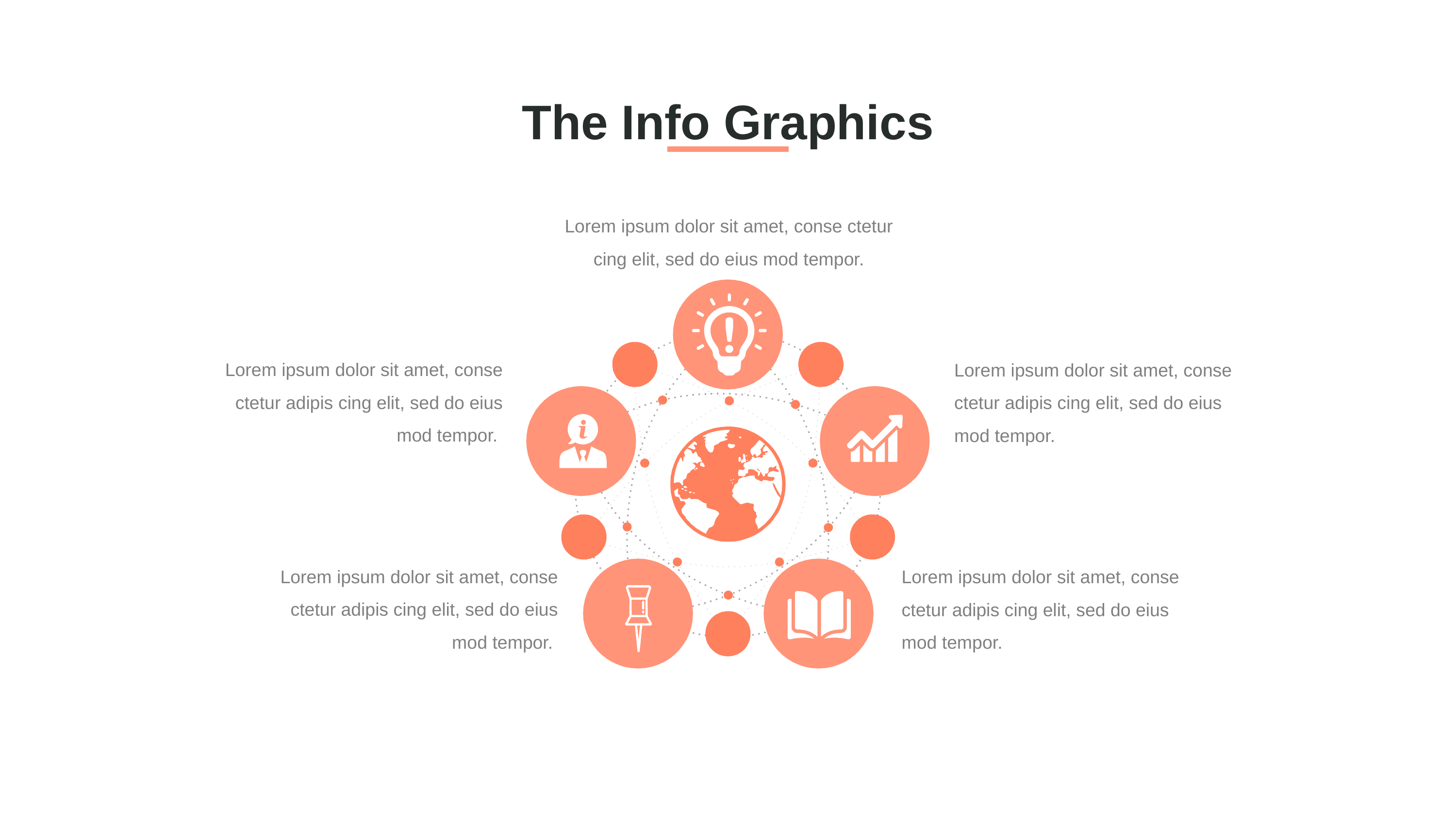

The Info Graphics

Lorem ipsum dolor sit amet, conse ctetur
cing elit, sed do eius mod tempor.

Lorem ipsum dolor sit amet, conse ctetur adipis cing elit, sed do eius mod tempor.
Lorem ipsum dolor sit amet, conse ctetur adipis cing elit, sed do eius mod tempor.

Lorem ipsum dolor sit amet, conse ctetur adipis cing elit, sed do eius mod tempor.
Lorem ipsum dolor sit amet, conse ctetur adipis cing elit, sed do eius mod tempor.